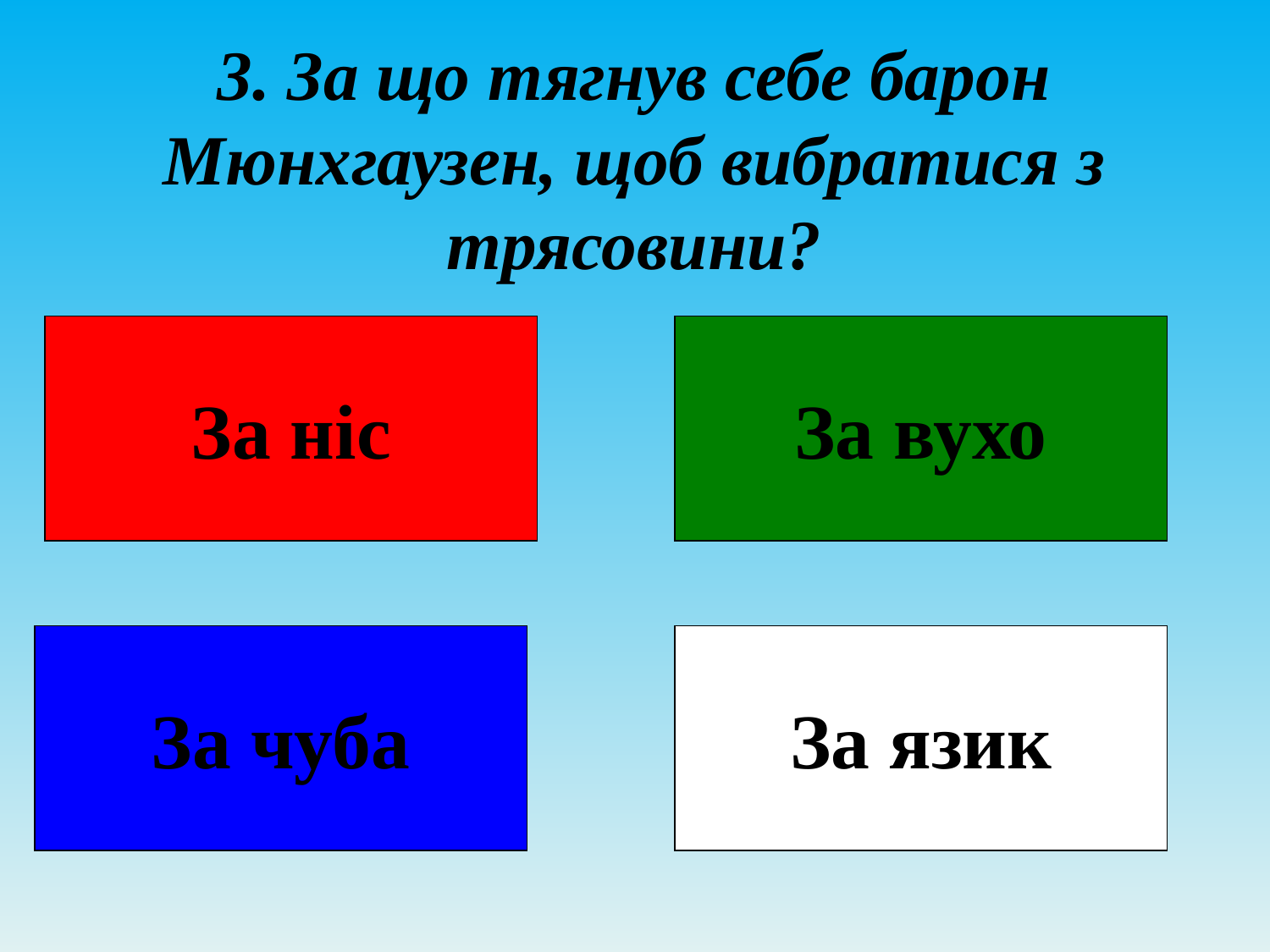

# 3. За що тягнув себе барон Мюнхгаузен, щоб вибратися з трясовини?
За ніс
За вухо
За чуба
За язик